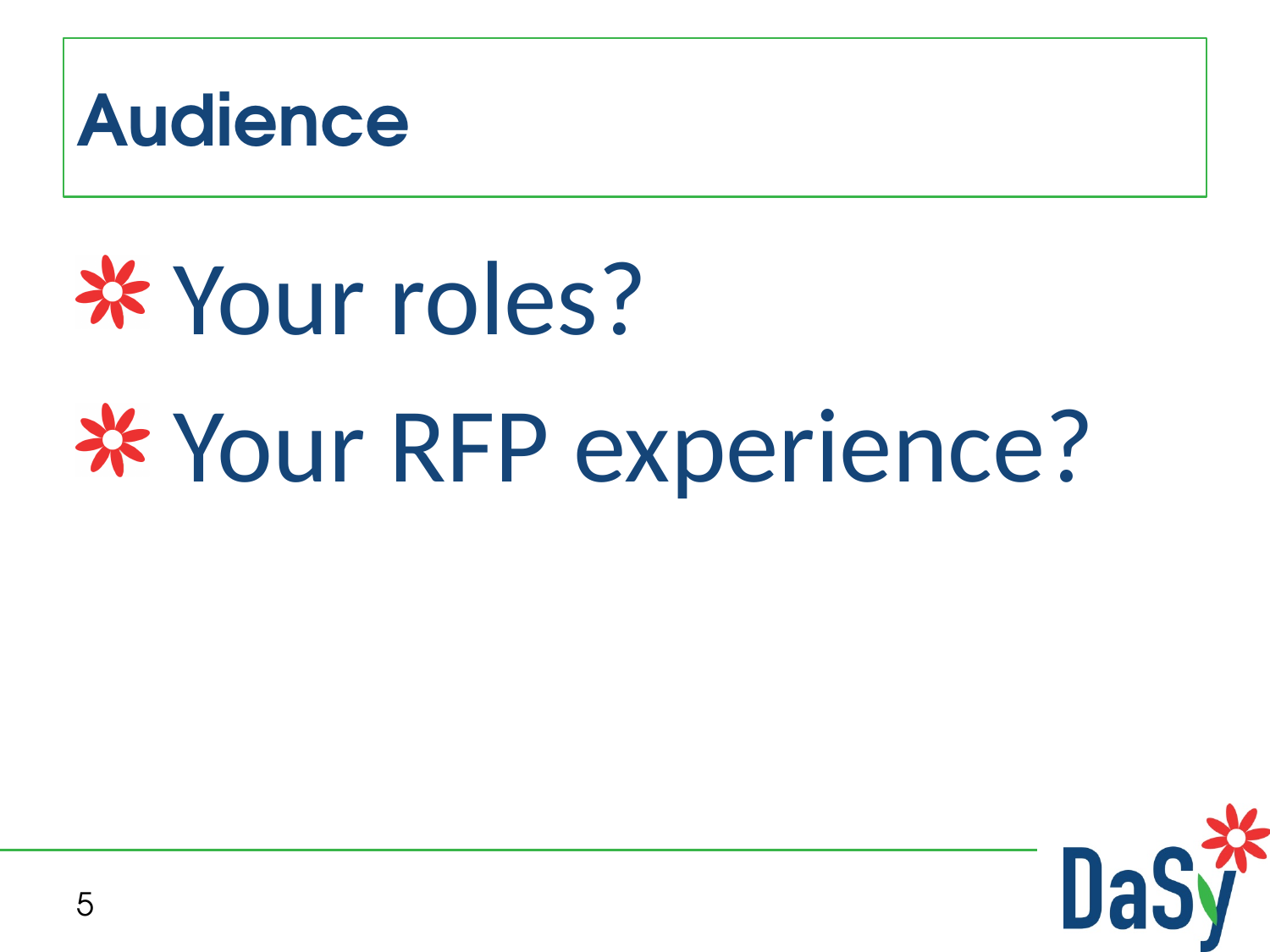

# Audience
 Your roles?
 Your RFP experience?
5